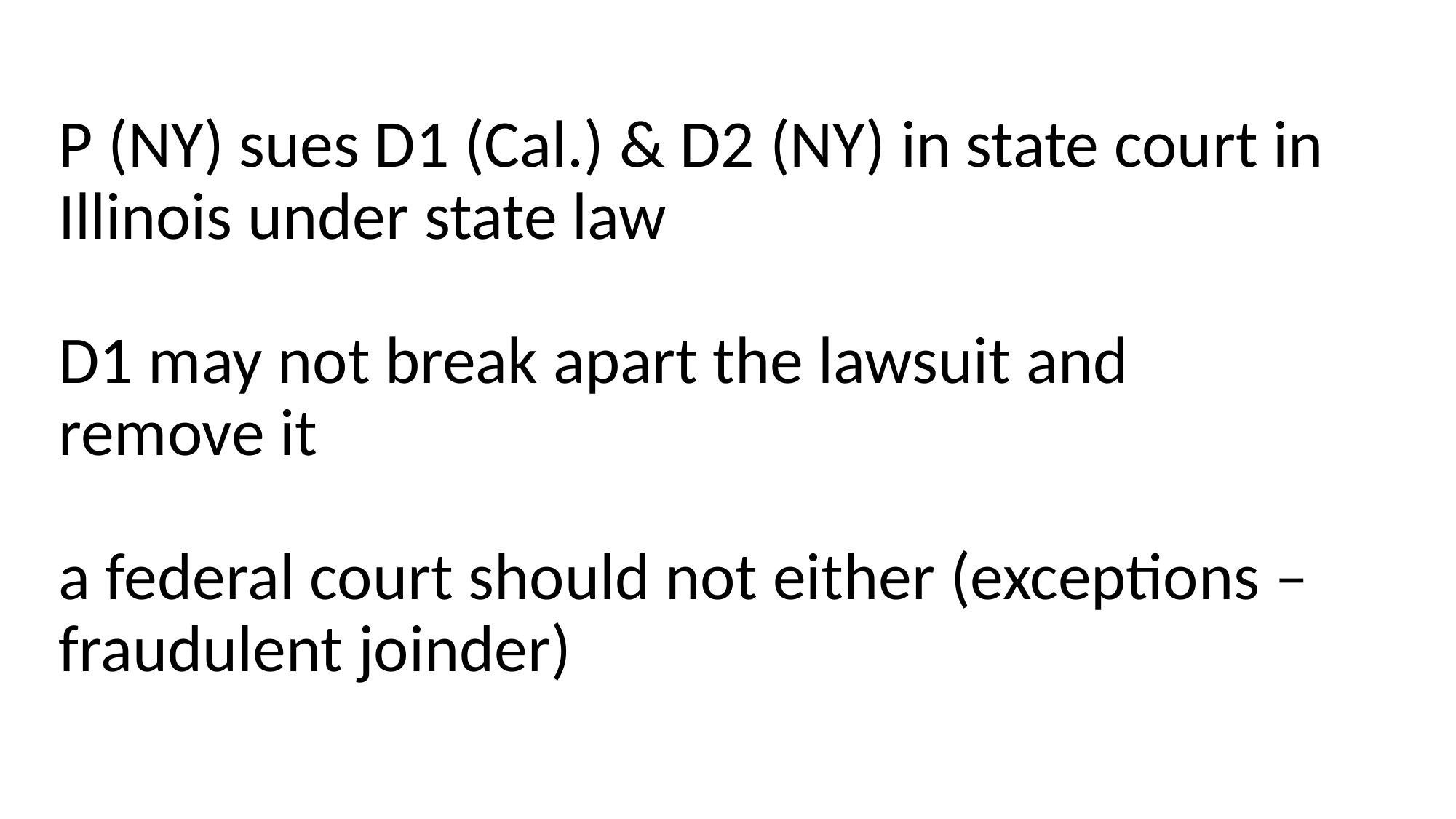

# P (NY) sues D1 (Cal.) & D2 (NY) in state court in Illinois under state law D1 may not break apart the lawsuit and remove it a federal court should not either (exceptions – fraudulent joinder)